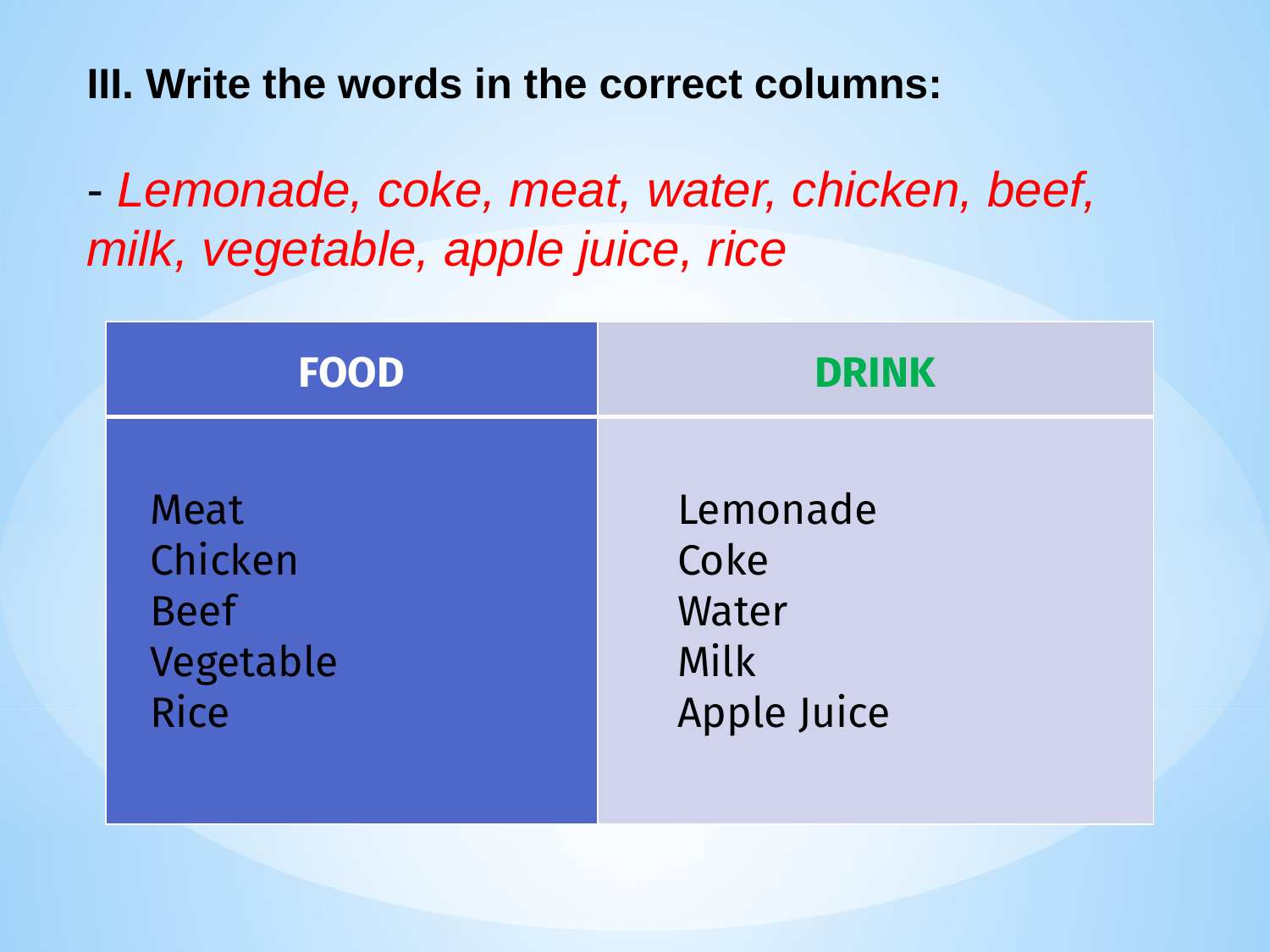

III. Write the words in the correct columns:

- Lemonade, coke, meat, water, chicken, beef, milk, vegetable, apple juice, rice

| FOOD | DRINK |
| --- | --- |
|  |  |
Meat
Chicken
Beef
Vegetable
Rice
Lemonade
Coke
Water
Milk
Apple Juice